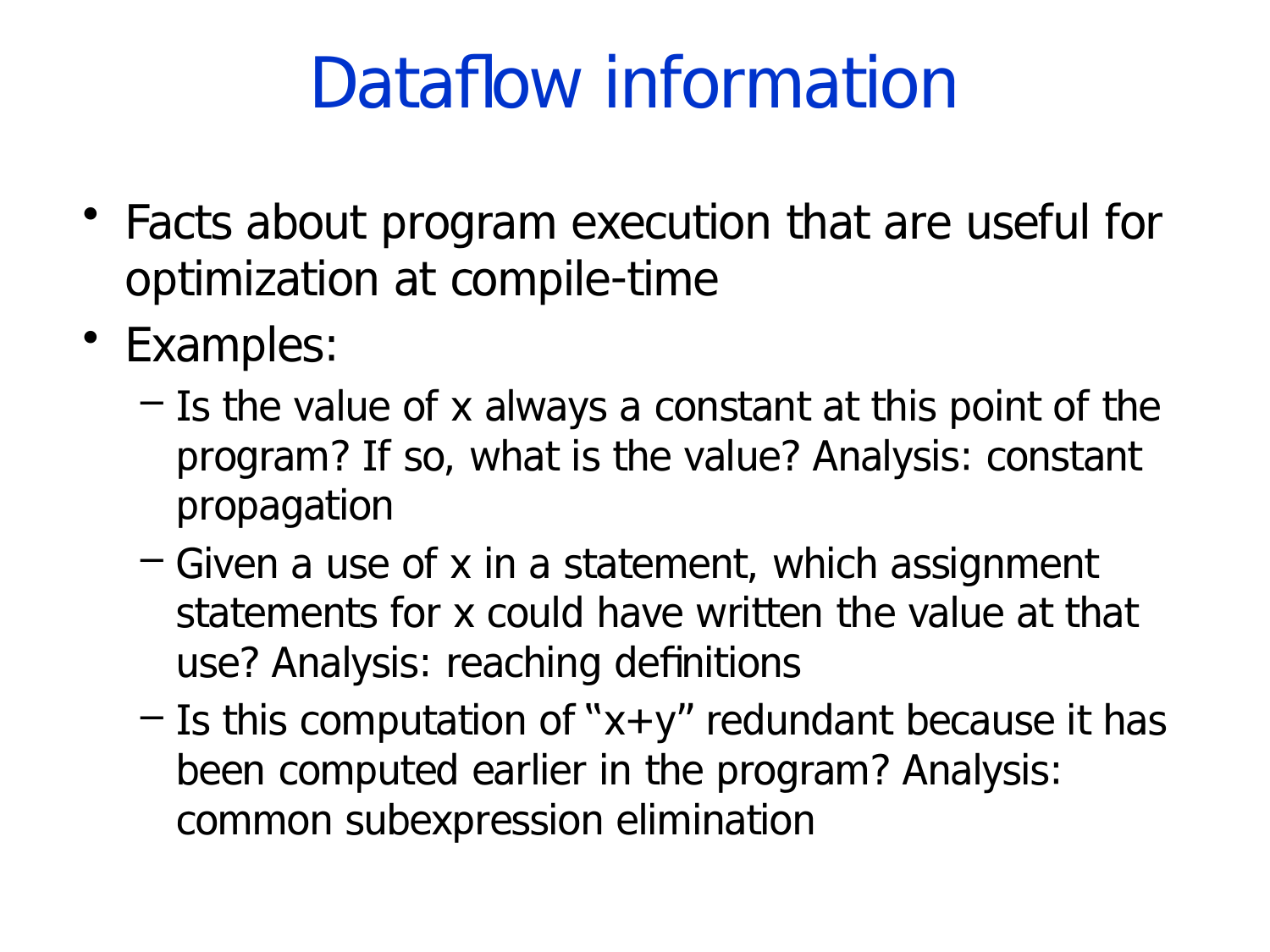

# Dataflow information
Facts about program execution that are useful for optimization at compile-time
Examples:
Is the value of x always a constant at this point of the program? If so, what is the value? Analysis: constant propagation
Given a use of x in a statement, which assignment statements for x could have written the value at that use? Analysis: reaching definitions
Is this computation of “x+y” redundant because it has been computed earlier in the program? Analysis: common subexpression elimination